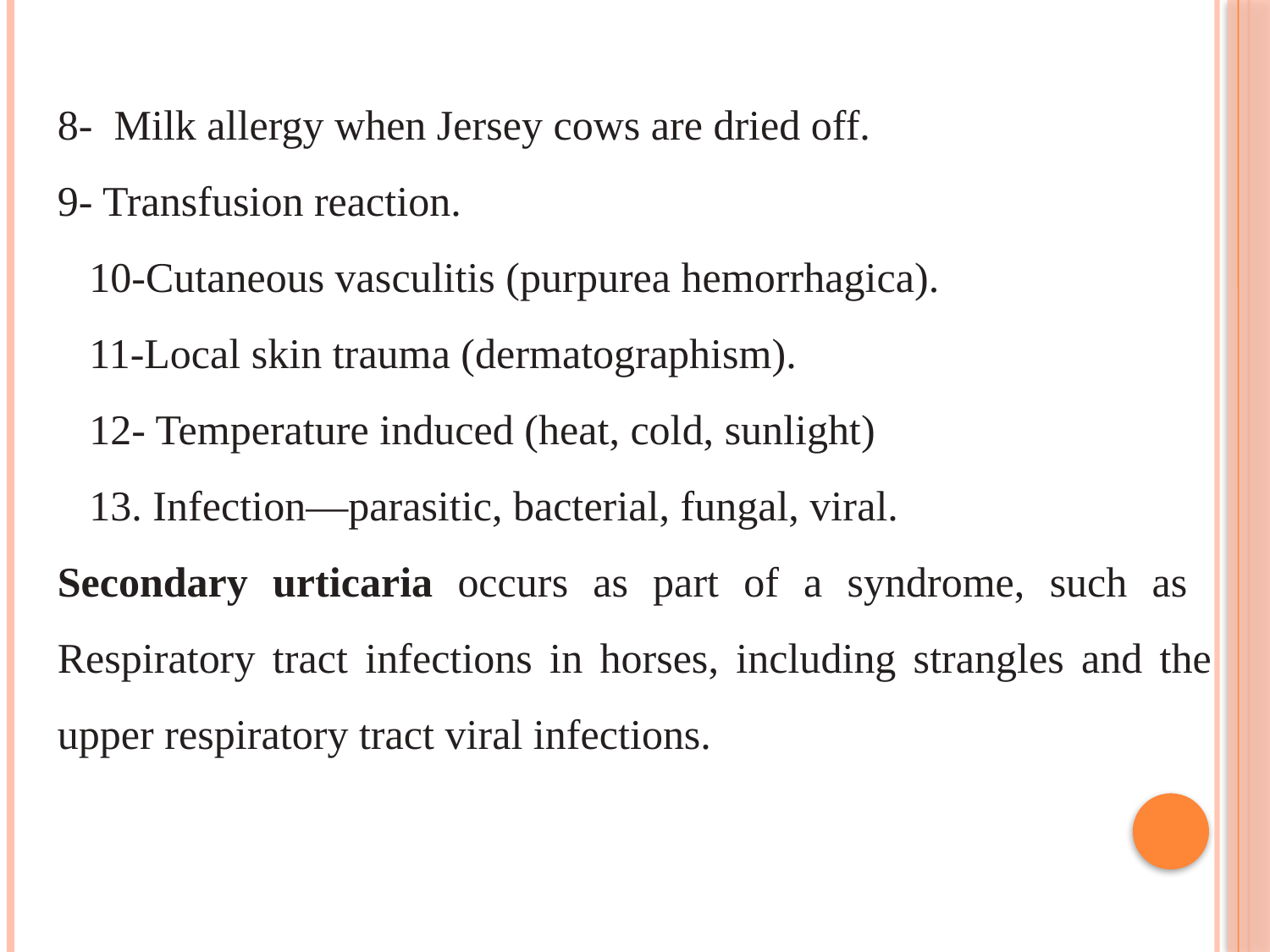

8-  Milk allergy when Jersey cows are dried off.
9- Transfusion reaction.
10-Cutaneous vasculitis (purpurea hemorrhagica).
11-Local skin trauma (dermatographism).
12- Temperature induced (heat, cold, sunlight)
13. Infection—parasitic, bacterial, fungal, viral.
Secondary urticaria occurs as part of a syndrome, such as  Respiratory tract infections in horses, including strangles and the upper respiratory tract viral infections.